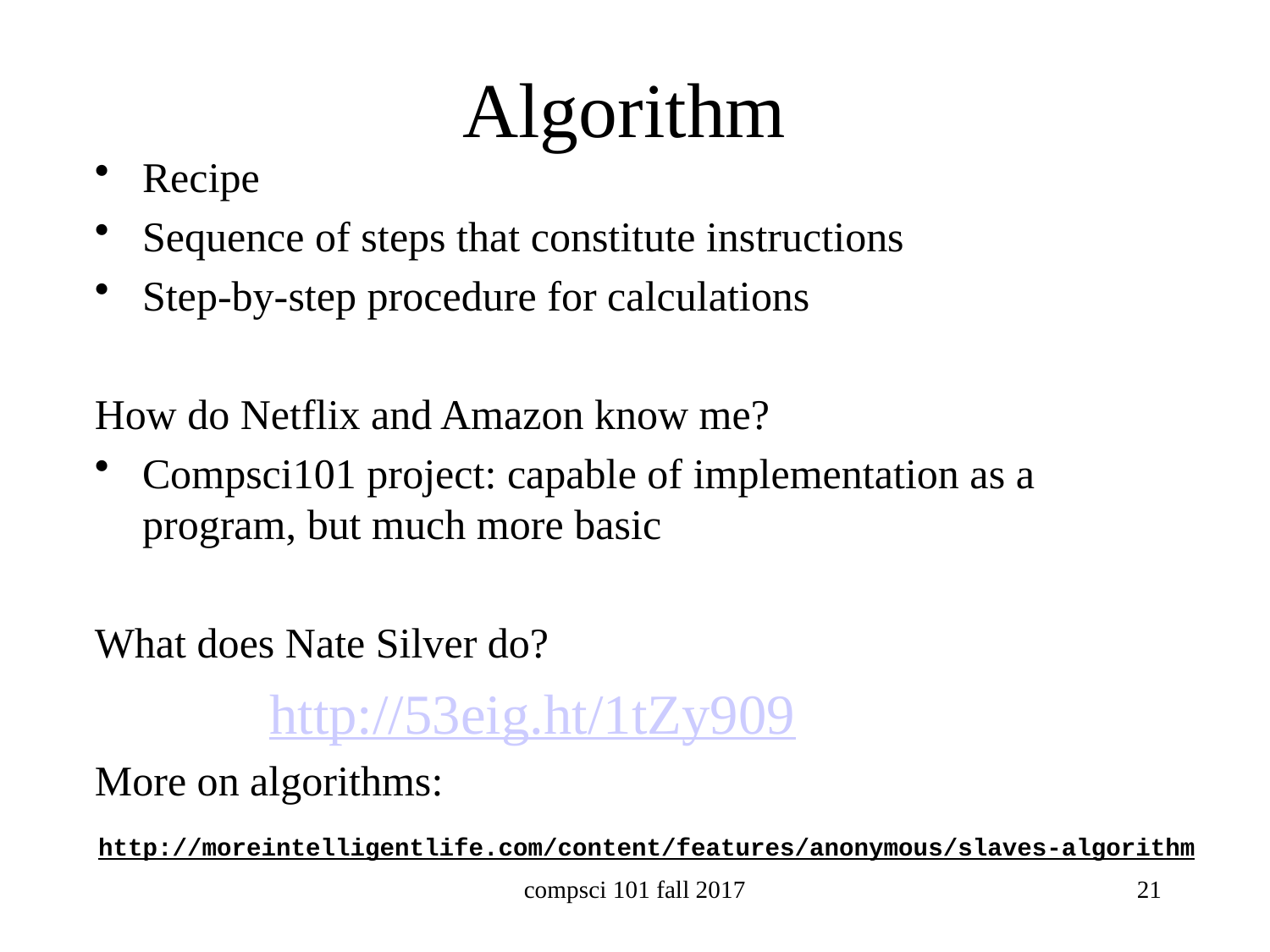

# Algorithm
Recipe
Sequence of steps that constitute instructions
Step-by-step procedure for calculations

How do Netflix and Amazon know me?
Compsci101 project: capable of implementation as a program, but much more basic

What does Nate Silver do?
		http://53eig.ht/1tZy909
More on algorithms:

http://moreintelligentlife.com/content/features/anonymous/slaves-algorithm
compsci 101 fall 2017
21